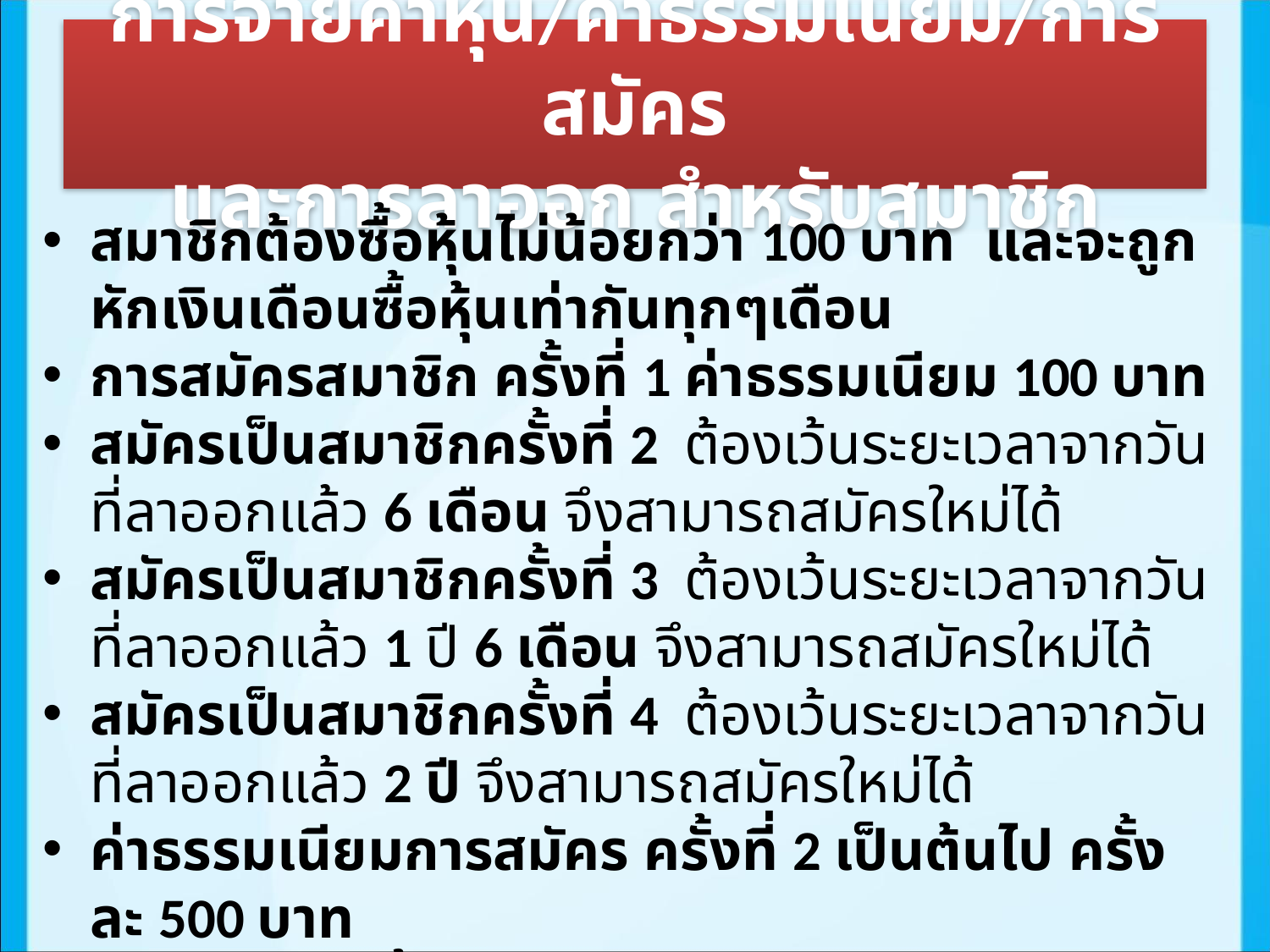

# การจ่ายค่าหุ้น/ค่าธรรมเนียม/การสมัคร และการลาออก สำหรับสมาชิก
สมาชิกต้องซื้อหุ้นไม่น้อยกว่า 100 บาท  และจะถูกหักเงินเดือนซื้อหุ้นเท่ากันทุกๆเดือน
การสมัครสมาชิก ครั้งที่ 1 ค่าธรรมเนียม 100 บาท
สมัครเป็นสมาชิกครั้งที่ 2  ต้องเว้นระยะเวลาจากวันที่ลาออกแล้ว 6 เดือน จึงสามารถสมัครใหม่ได้
สมัครเป็นสมาชิกครั้งที่ 3  ต้องเว้นระยะเวลาจากวันที่ลาออกแล้ว 1 ปี 6 เดือน จึงสามารถสมัครใหม่ได้
สมัครเป็นสมาชิกครั้งที่ 4  ต้องเว้นระยะเวลาจากวันที่ลาออกแล้ว 2 ปี จึงสามารถสมัครใหม่ได้
ค่าธรรมเนียมการสมัคร ครั้งที่ 2 เป็นต้นไป ครั้งละ 500 บาท
หากครบ 4 ครั้งแล้วไม่สามารถสมัครเข้าใหม่ได้